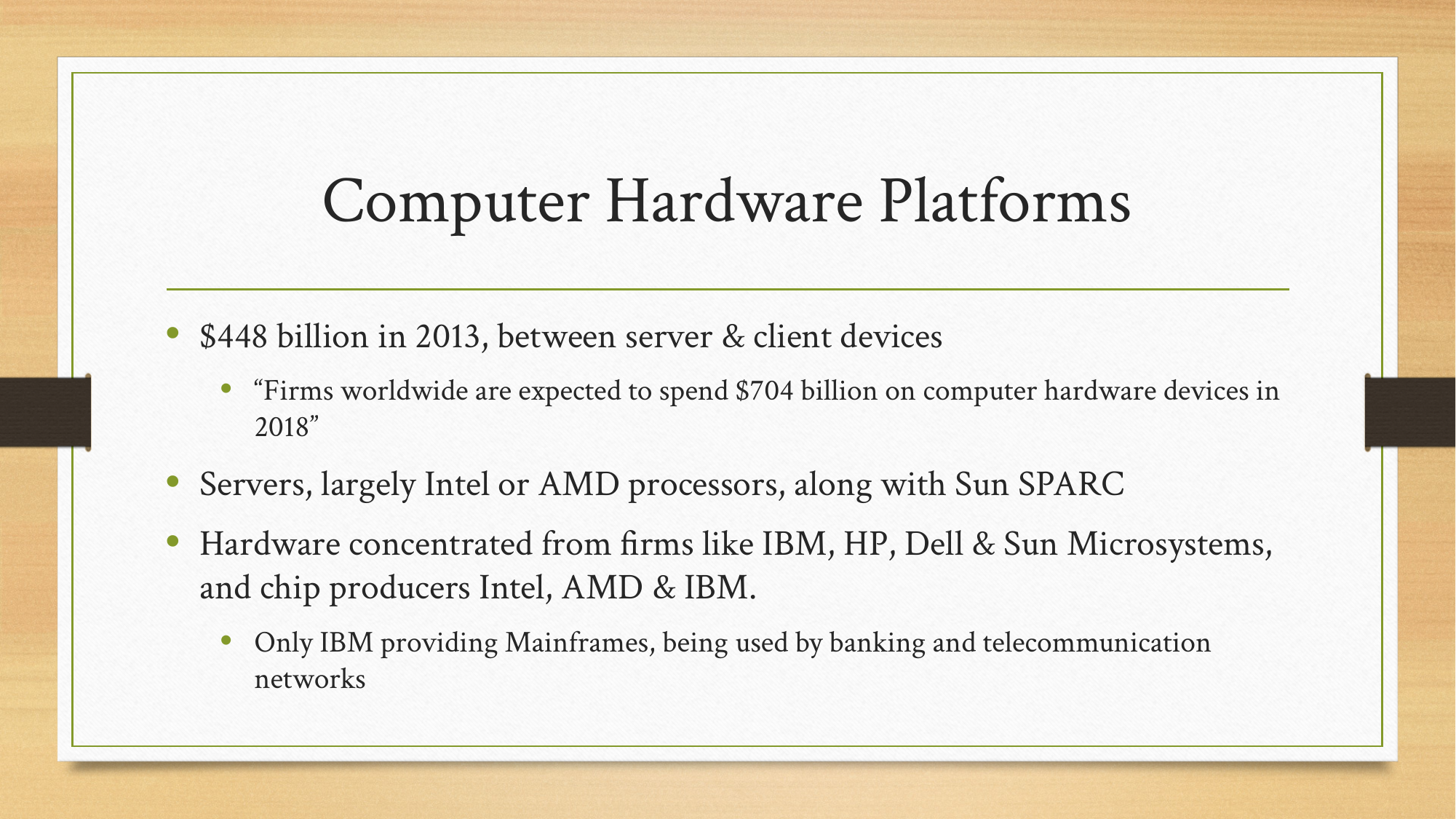

# Computer Hardware Platforms
$448 billion in 2013, between server & client devices
“Firms worldwide are expected to spend $704 billion on computer hardware devices in 2018”
Servers, largely Intel or AMD processors, along with Sun SPARC
Hardware concentrated from firms like IBM, HP, Dell & Sun Microsystems, and chip producers Intel, AMD & IBM.
Only IBM providing Mainframes, being used by banking and telecommunication networks